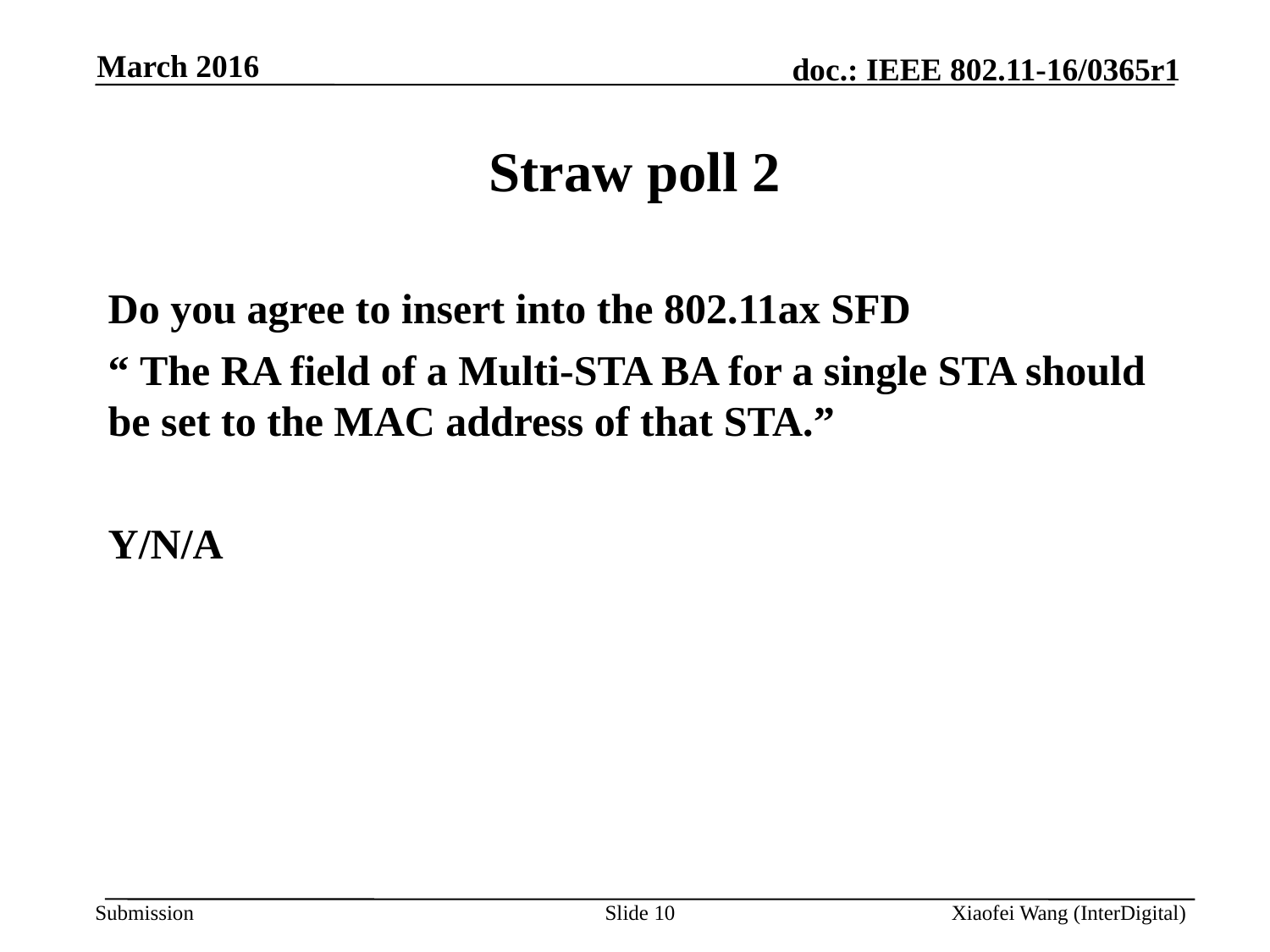

March 2016
# Straw poll 2
Do you agree to insert into the 802.11ax SFD
“ The RA field of a Multi-STA BA for a single STA should be set to the MAC address of that STA.”

Y/N/A
Slide 10
Xiaofei Wang (InterDigital)